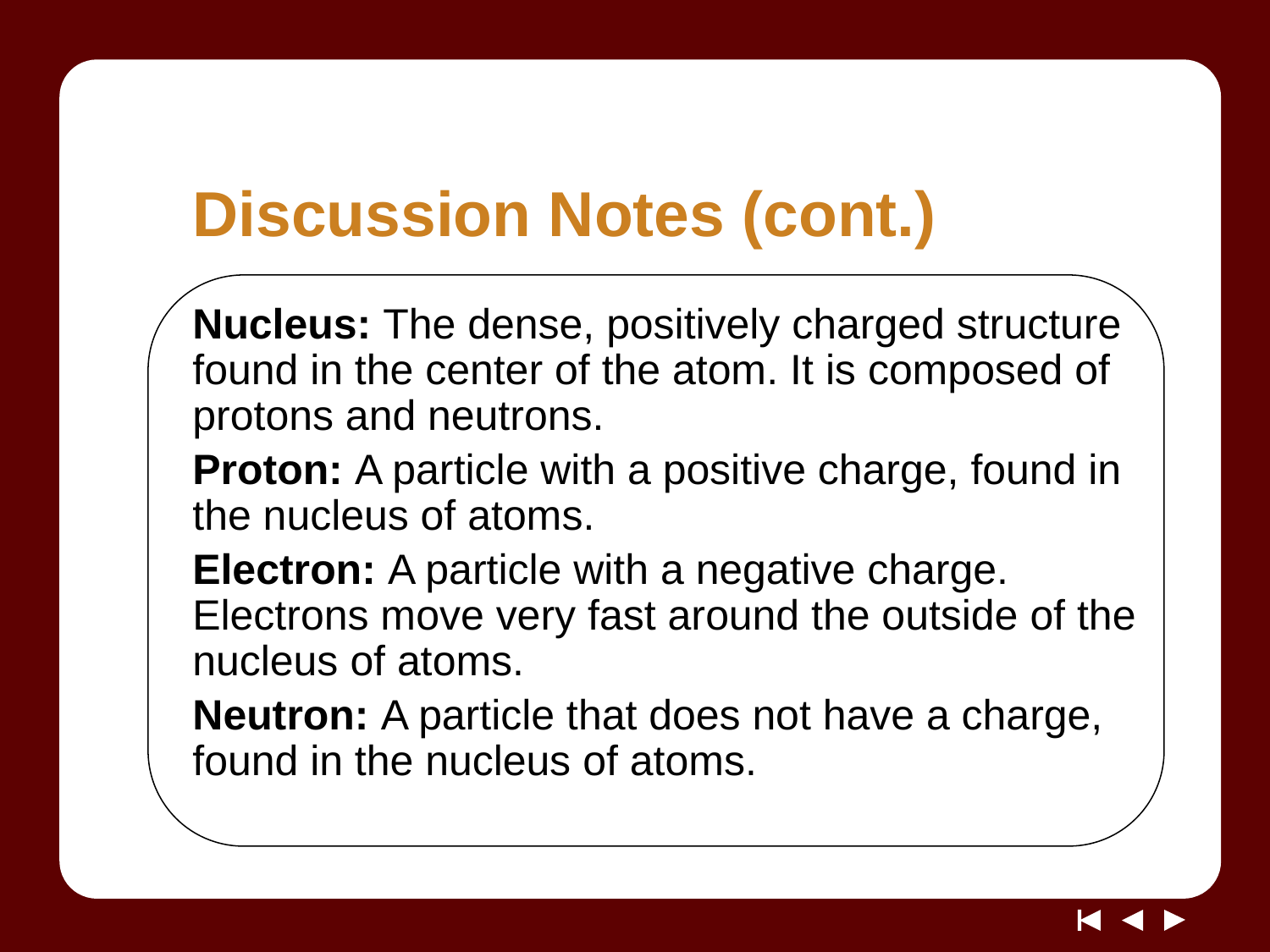

# Discussion Notes (cont.)

Nucleus: The dense, positively charged structure found in the center of the atom. It is composed of protons and neutrons.
Proton: A particle with a positive charge, found in the nucleus of atoms.
Electron: A particle with a negative charge. Electrons move very fast around the outside of the nucleus of atoms.
Neutron: A particle that does not have a charge, found in the nucleus of atoms.